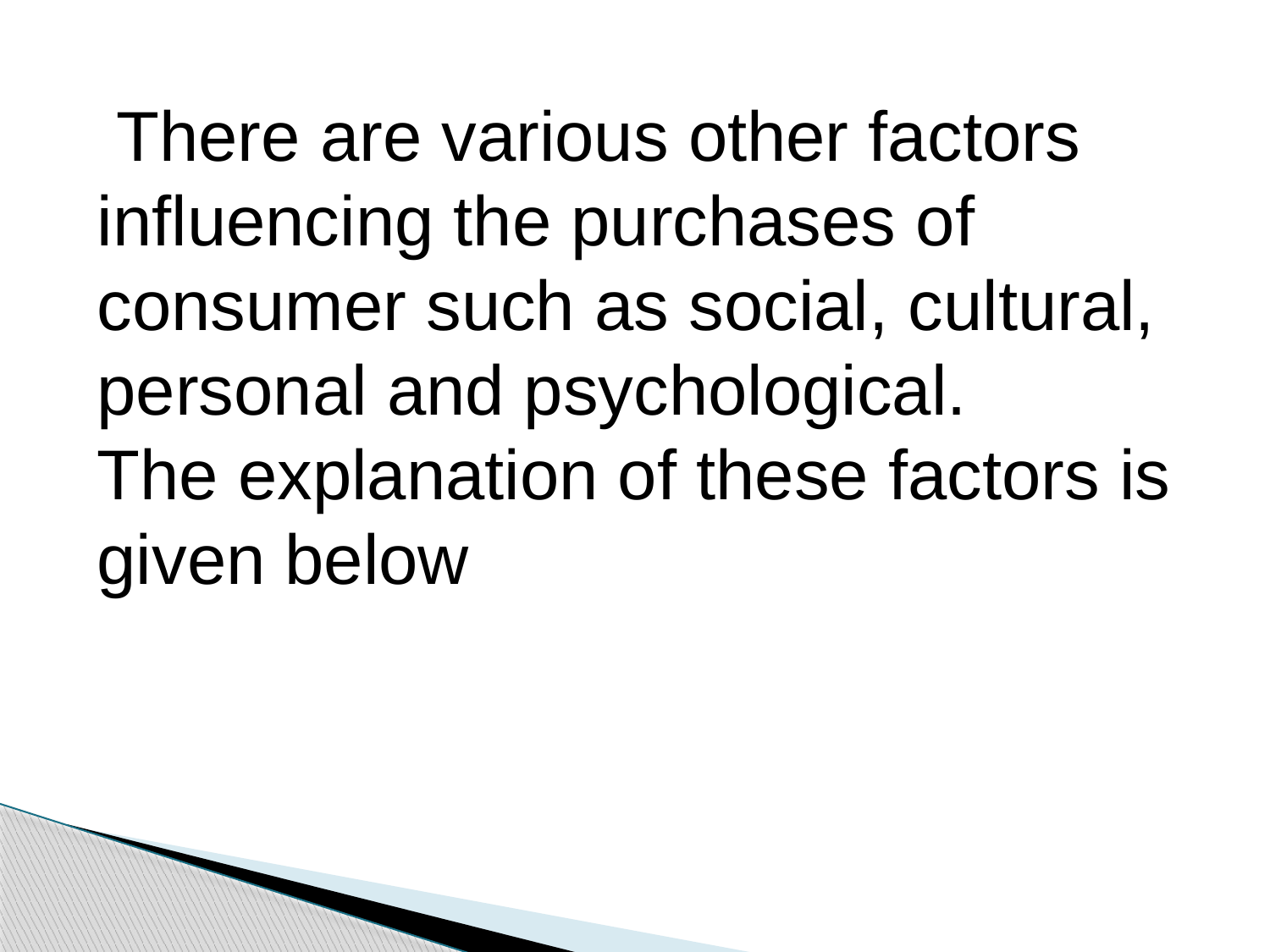

There are various other factors influencing the purchases of consumer such as social, cultural, personal and psychological.
The explanation of these factors is given below